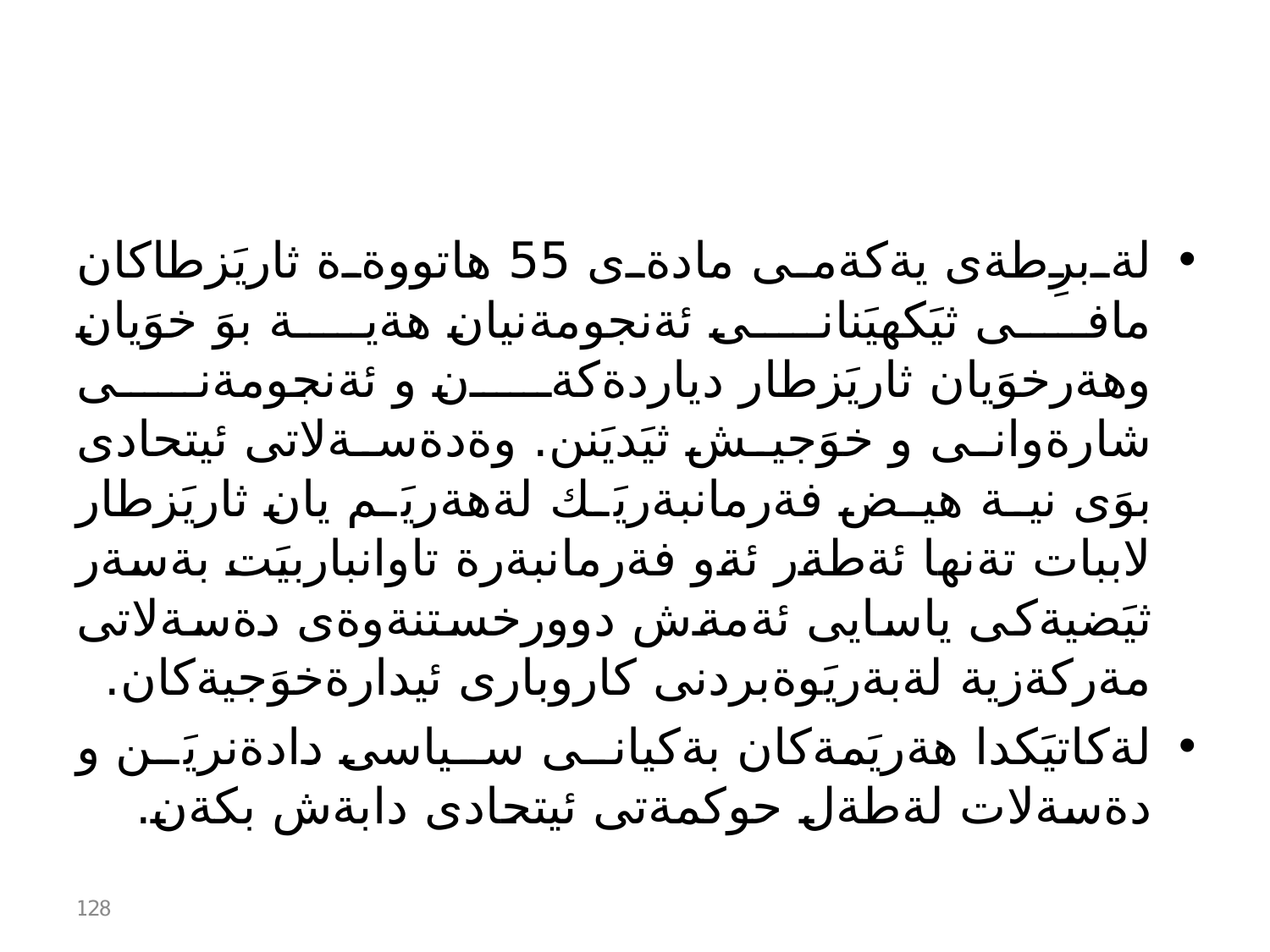

#
لةبرِطةى يةكةمى مادةى 55 هاتووةة ثاريَزطاكان مافى ثيَكهيَنانى ئةنجومةنيان هةية بوَ خوَيان وهةرخوَيان ثاريَزطار دياردةكةن و ئةنجومةنى شارةوانى و خوَجيش ثيَديَنن. وةدةسةلاتى ئيتحادى بوَى نية هيض فةرمانبةريَك لةهةريَم يان ثاريَزطار لاببات تةنها ئةطةر ئةو فةرمانبةرة تاوانباربيَت بةسةر ثيَضيةكى ياسايى ئةمةش دوورخستنةوةى دةسةلاتى مةركةزية لةبةريَوةبردنى كاروبارى ئيدارةخوَجيةكان.
لةكاتيَكدا هةريَمةكان بةكيانى سياسى دادةنريَن و دةسةلات لةطةل حوكمةتى ئيتحادى دابةش بكةن.
128